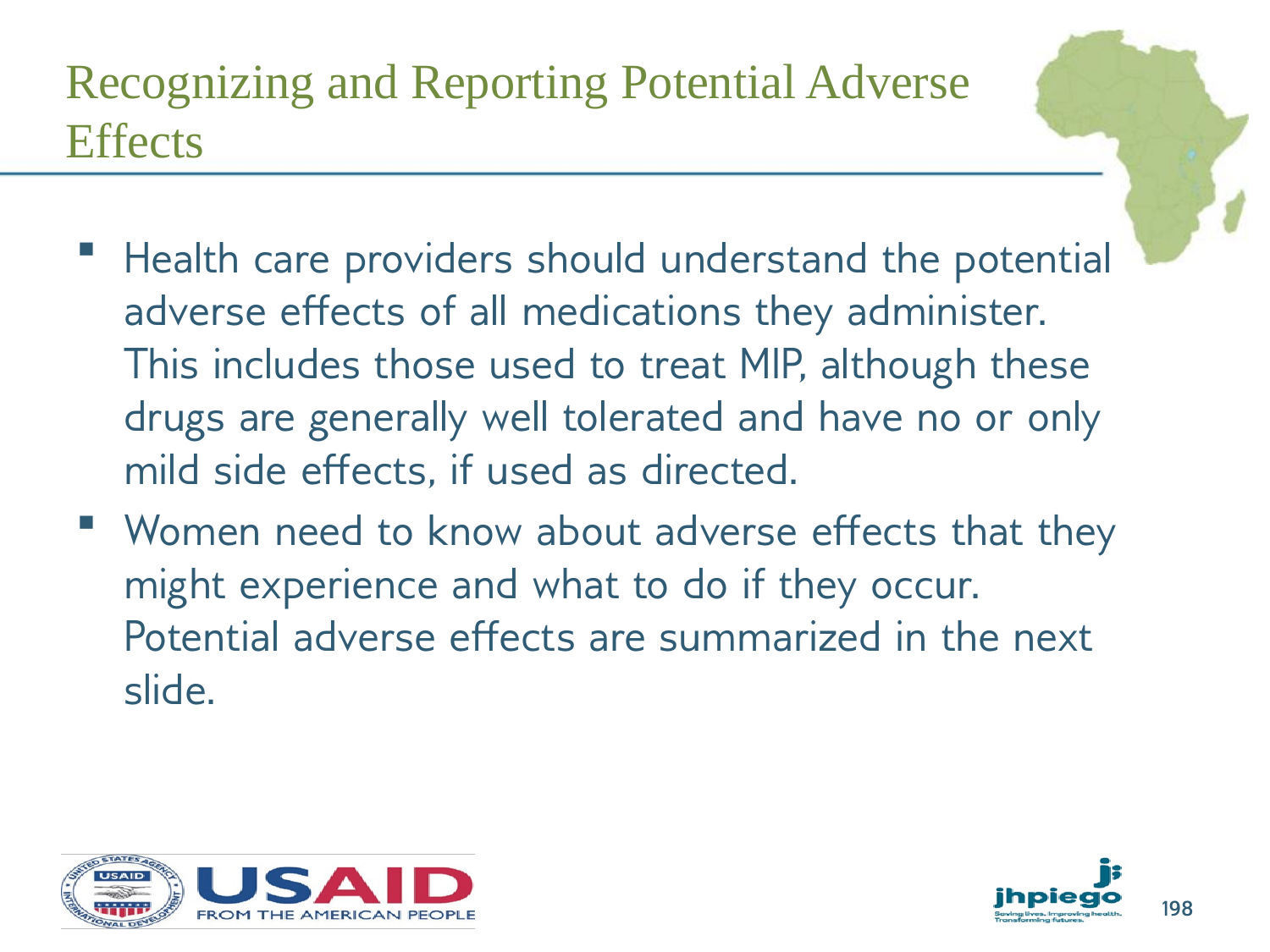

# Recognizing and Reporting Potential Adverse Effects
Health care providers should understand the potential adverse effects of all medications they administer.  This includes those used to treat MIP, although these drugs are generally well tolerated and have no or only mild side effects, if used as directed.
Women need to know about adverse effects that they might experience and what to do if they occur. Potential adverse effects are summarized in the next slide.
198